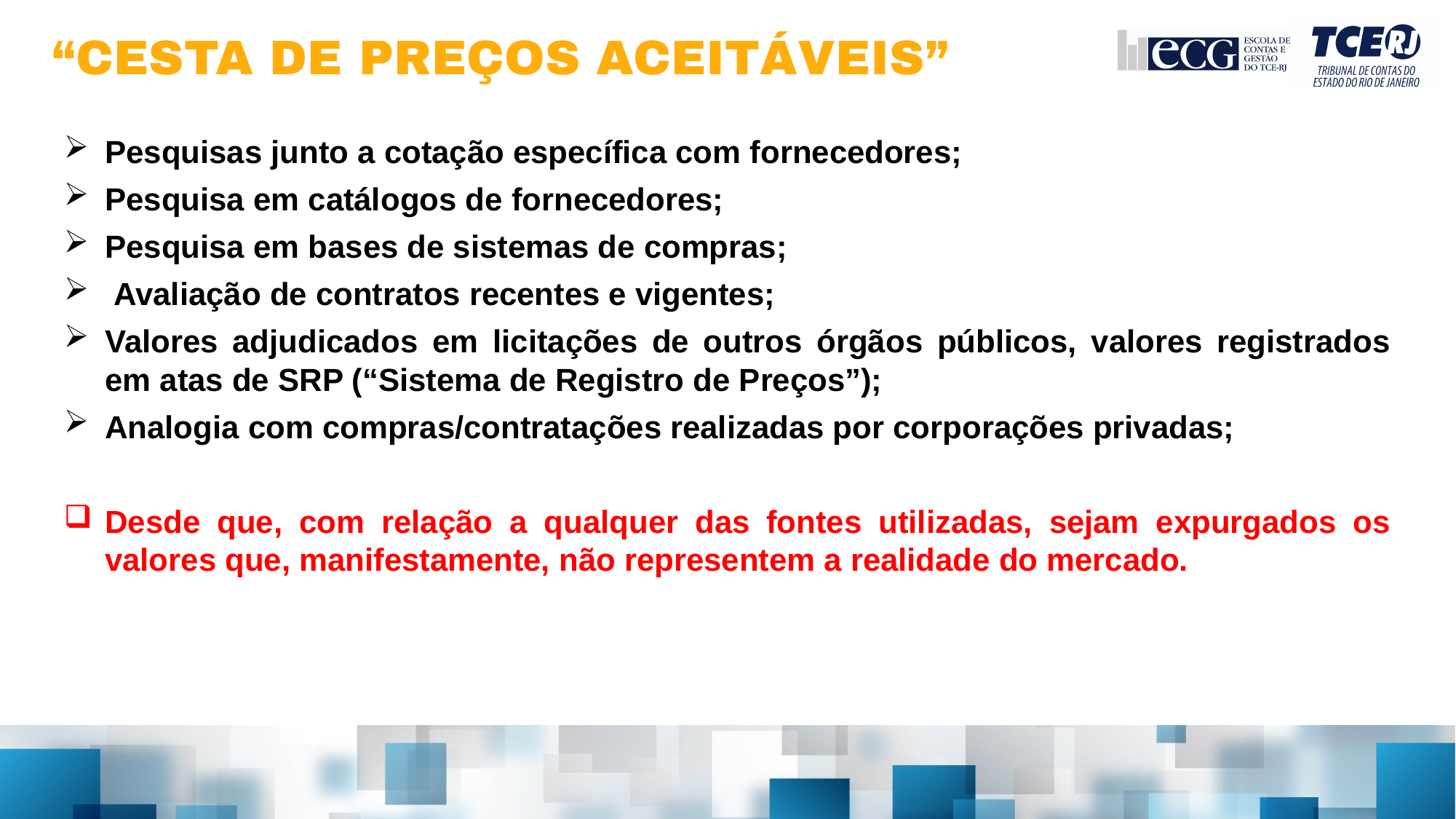

“CESTA DE PREÇOS ACEITÁVEIS”
Pesquisas junto a cotação específica com fornecedores;
Pesquisa em catálogos de fornecedores;
Pesquisa em bases de sistemas de compras;
 Avaliação de contratos recentes e vigentes;
Valores adjudicados em licitações de outros órgãos públicos, valores registrados em atas de SRP (“Sistema de Registro de Preços”);
Analogia com compras/contratações realizadas por corporações privadas;

Desde que, com relação a qualquer das fontes utilizadas, sejam expurgados os valores que, manifestamente, não representem a realidade do mercado.